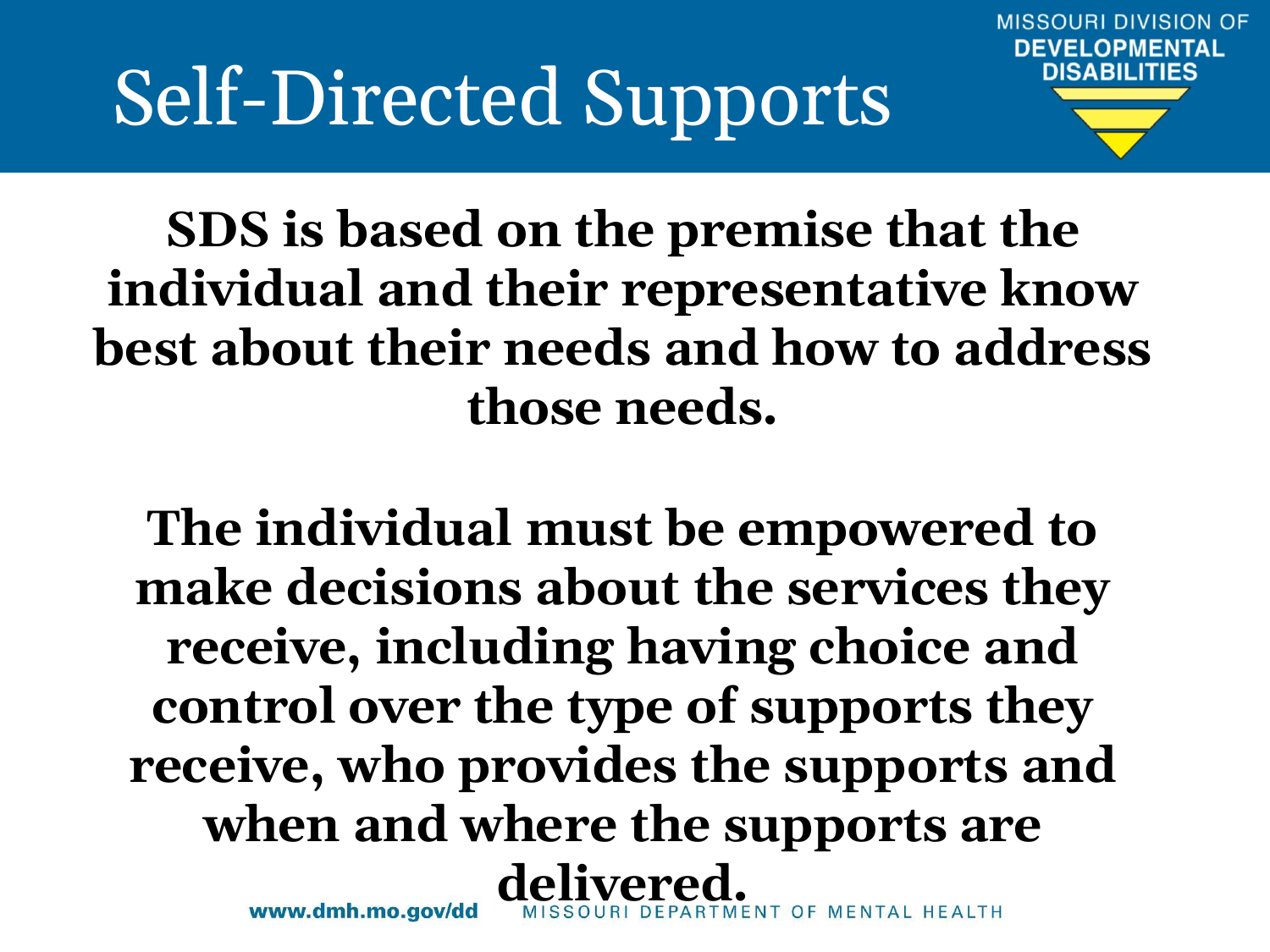

# Self-Directed Supports
SDS is based on the premise that the individual and their representative know best about their needs and how to address those needs.

The individual must be empowered to make decisions about the services they receive, including having choice and control over the type of supports they receive, who provides the supports and when and where the supports are delivered.